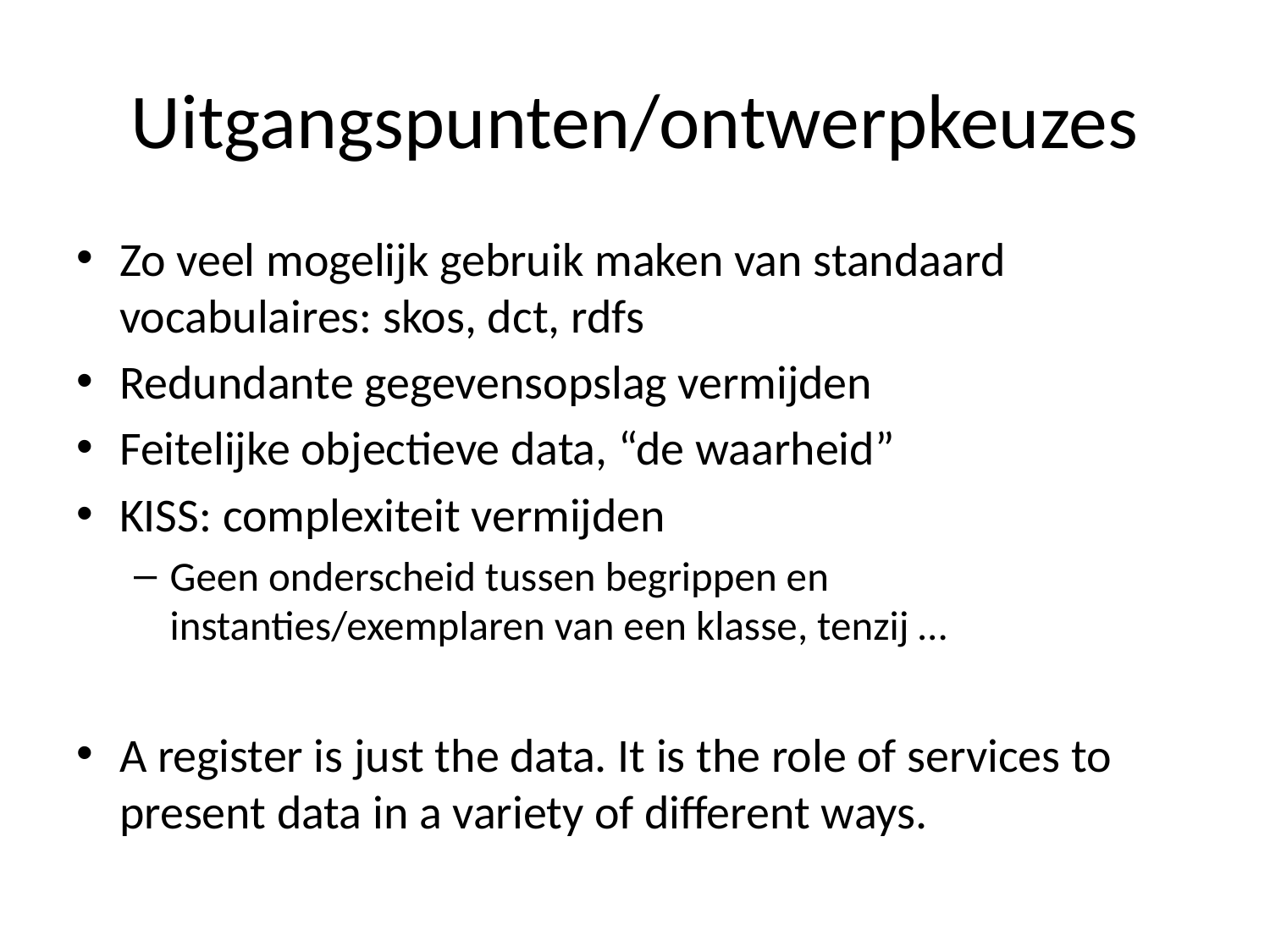

# Uitgangspunten/ontwerpkeuzes
Zo veel mogelijk gebruik maken van standaard vocabulaires: skos, dct, rdfs
Redundante gegevensopslag vermijden
Feitelijke objectieve data, “de waarheid”
KISS: complexiteit vermijden
Geen onderscheid tussen begrippen en instanties/exemplaren van een klasse, tenzij …

A register is just the data. It is the role of services to present data in a variety of different ways.